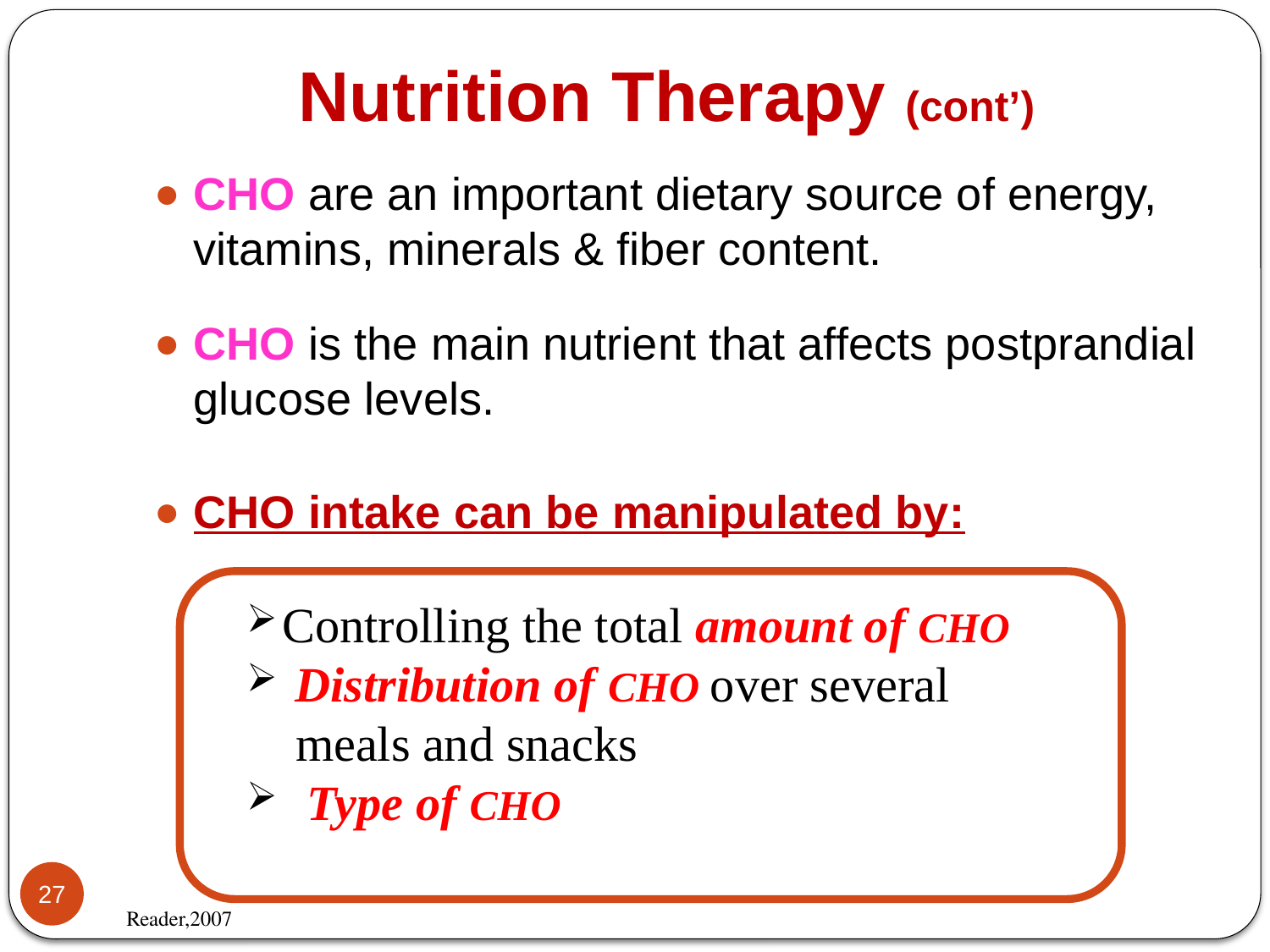

# Nutrition Therapy (cont’)
CHO are an important dietary source of energy, vitamins, minerals & fiber content.

CHO is the main nutrient that affects postprandial glucose levels.

CHO intake can be manipulated by:

Controlling the total amount of CHO
 Distribution of CHO over several
    meals and snacks
  Type of CHO
Dr. Mirmiran / SBMU
27
Reader,2007